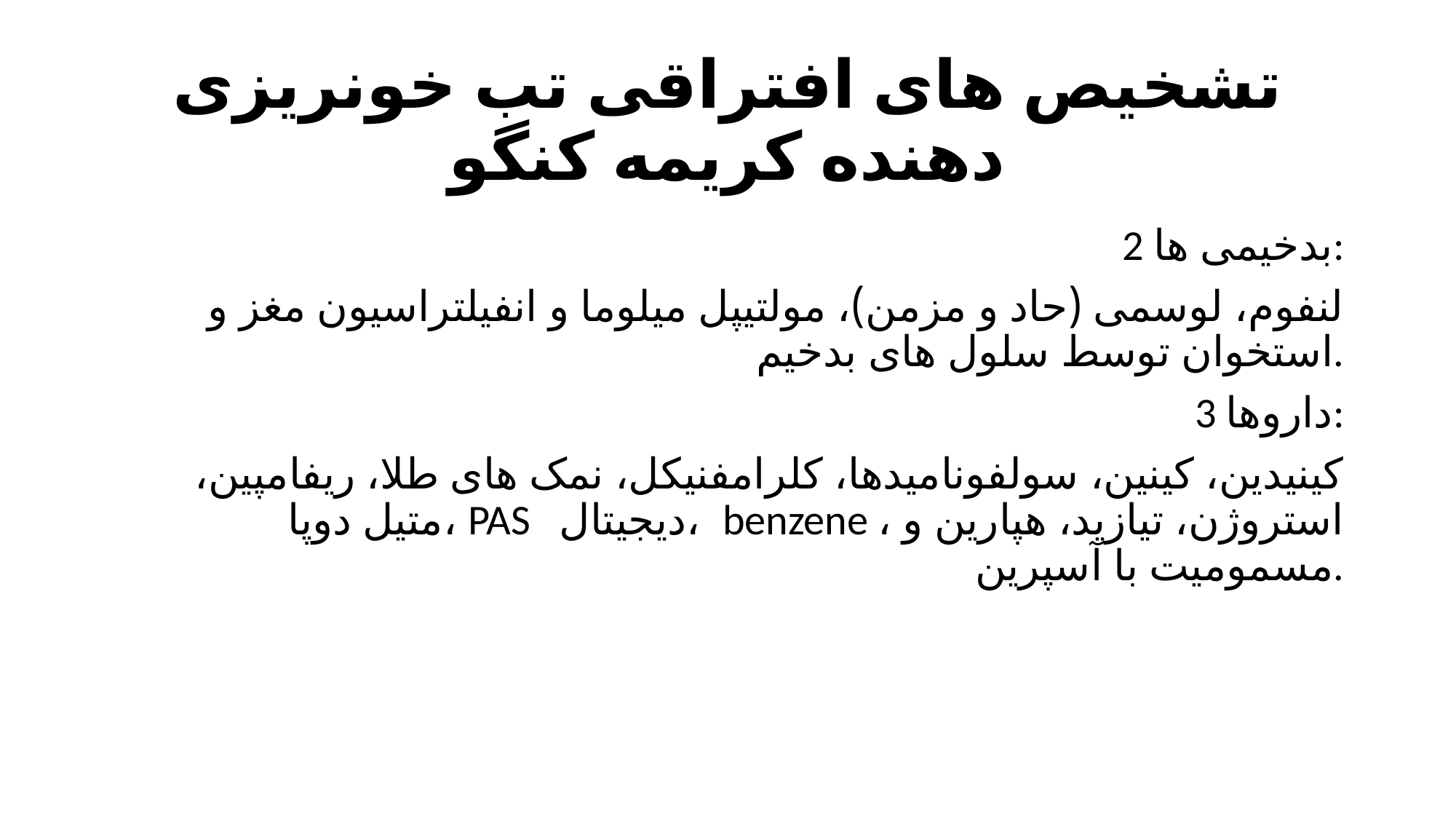

# تشخیص های افتراقی تب خونریزی دهنده کریمه کنگو
2 بدخیمی ها:
لنفوم، لوسمی (حاد و مزمن)، مولتیپل میلوما و انفیلتراسیون مغز و استخوان توسط سلول های بدخیم.
3 داروها:
کینیدین، کینین، سولفونامیدها، کلرامفنیکل، نمک های طلا، ریفامپین، متیل دوپا، PAS   دیجیتال،  benzene ، استروژن، تیازید، هپارین و مسمومیت با آسپرین.